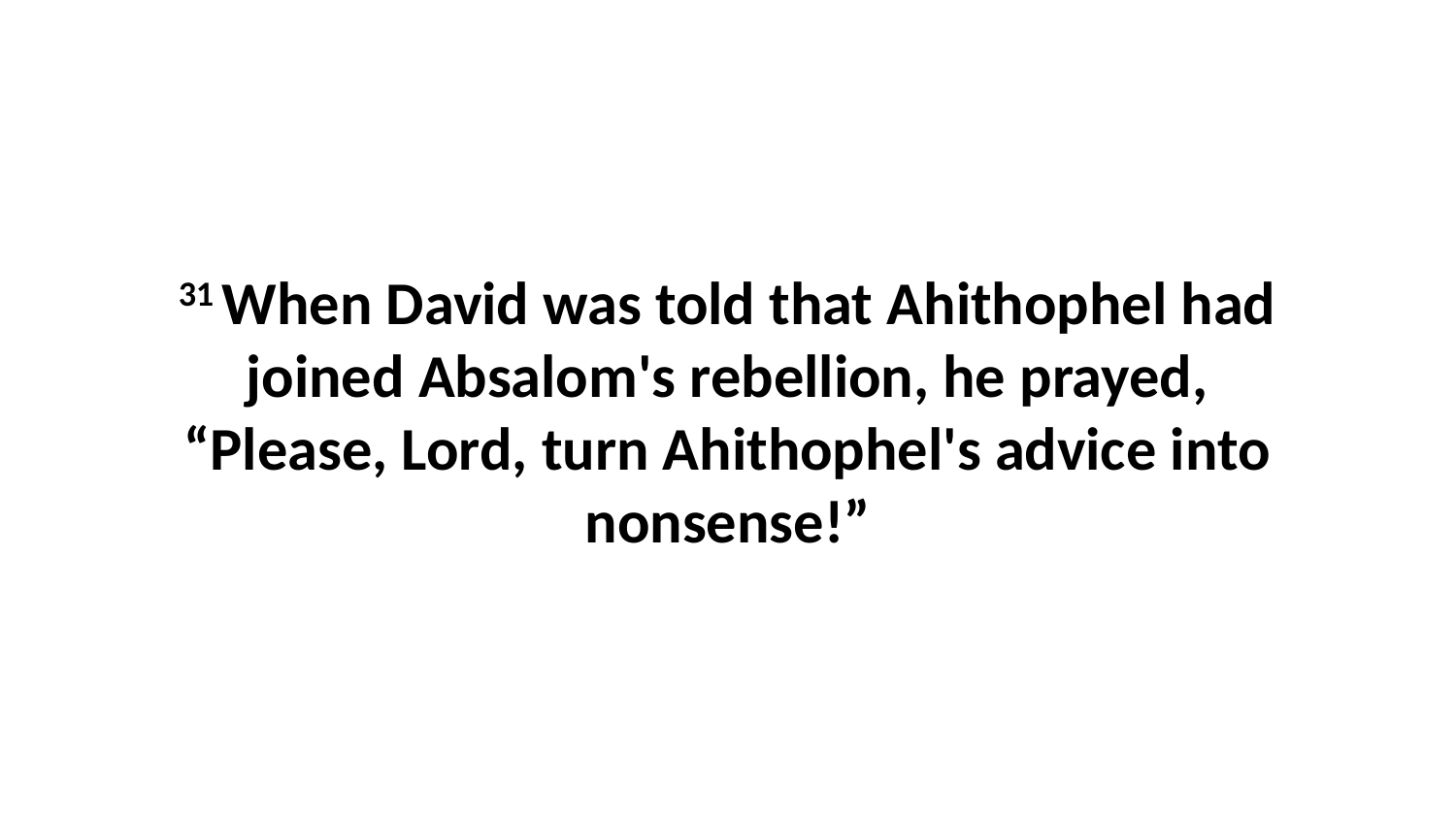

31 When David was told that Ahithophel had joined Absalom's rebellion, he prayed, “Please, Lord, turn Ahithophel's advice into nonsense!”